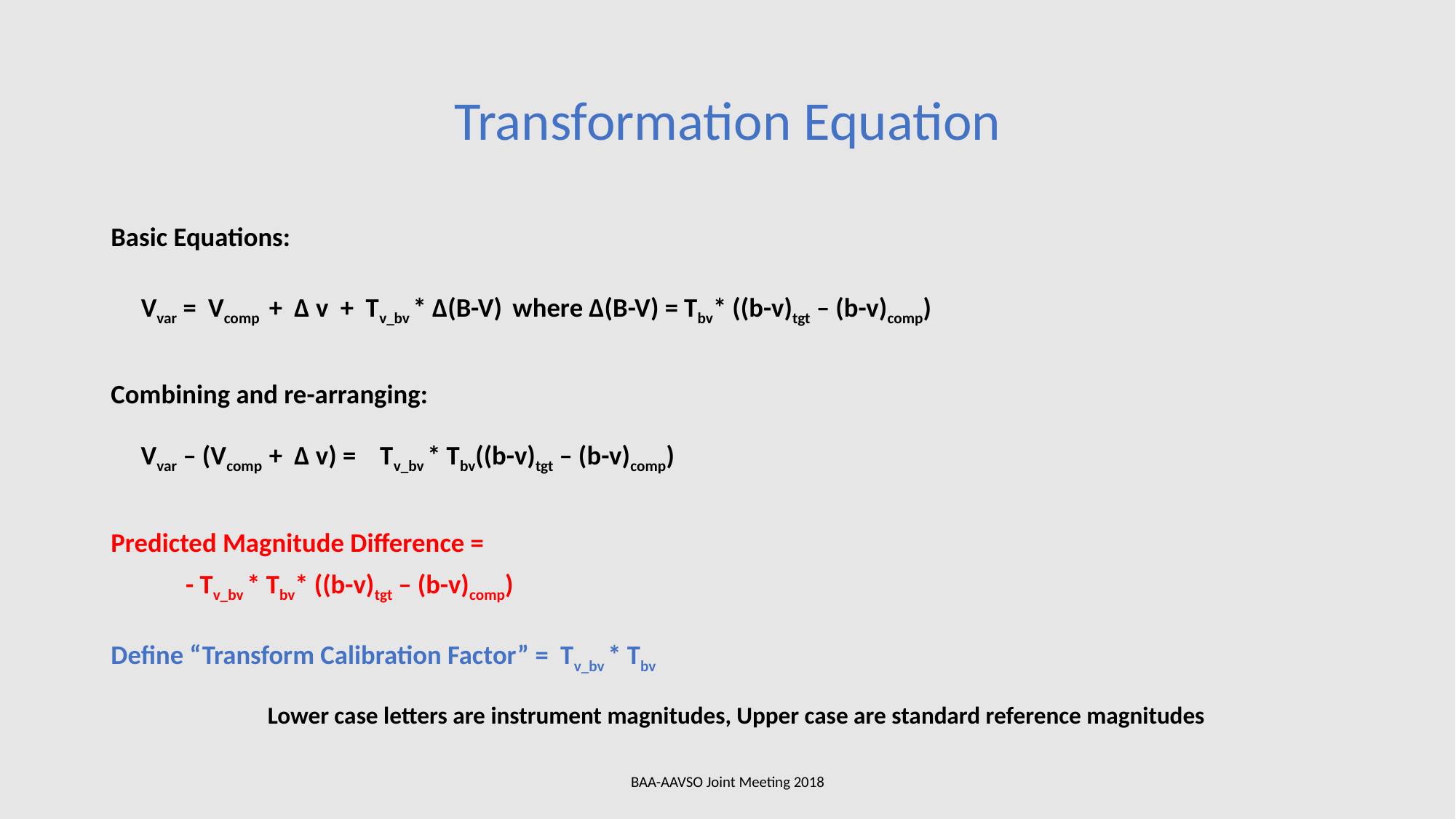

# Transformation Equation
Basic Equations:
     Vvar =  Vcomp  +  ∆ v  +  Tv_bv * ∆(B-V)   where ∆(B-V) = Tbv* ((b-v)tgt – (b-v)comp)
Combining and re-arranging:
     Vvar – (Vcomp  +  ∆ v) =    Tv_bv * Tbv((b-v)tgt – (b-v)comp)
Predicted Magnitude Difference =
		 - Tv_bv * Tbv* ((b-v)tgt – (b-v)comp)
Define “Transform Calibration Factor” =  Tv_bv * Tbv
Lower case letters are instrument magnitudes, Upper case are standard reference magnitudes
BAA-AAVSO Joint Meeting 2018